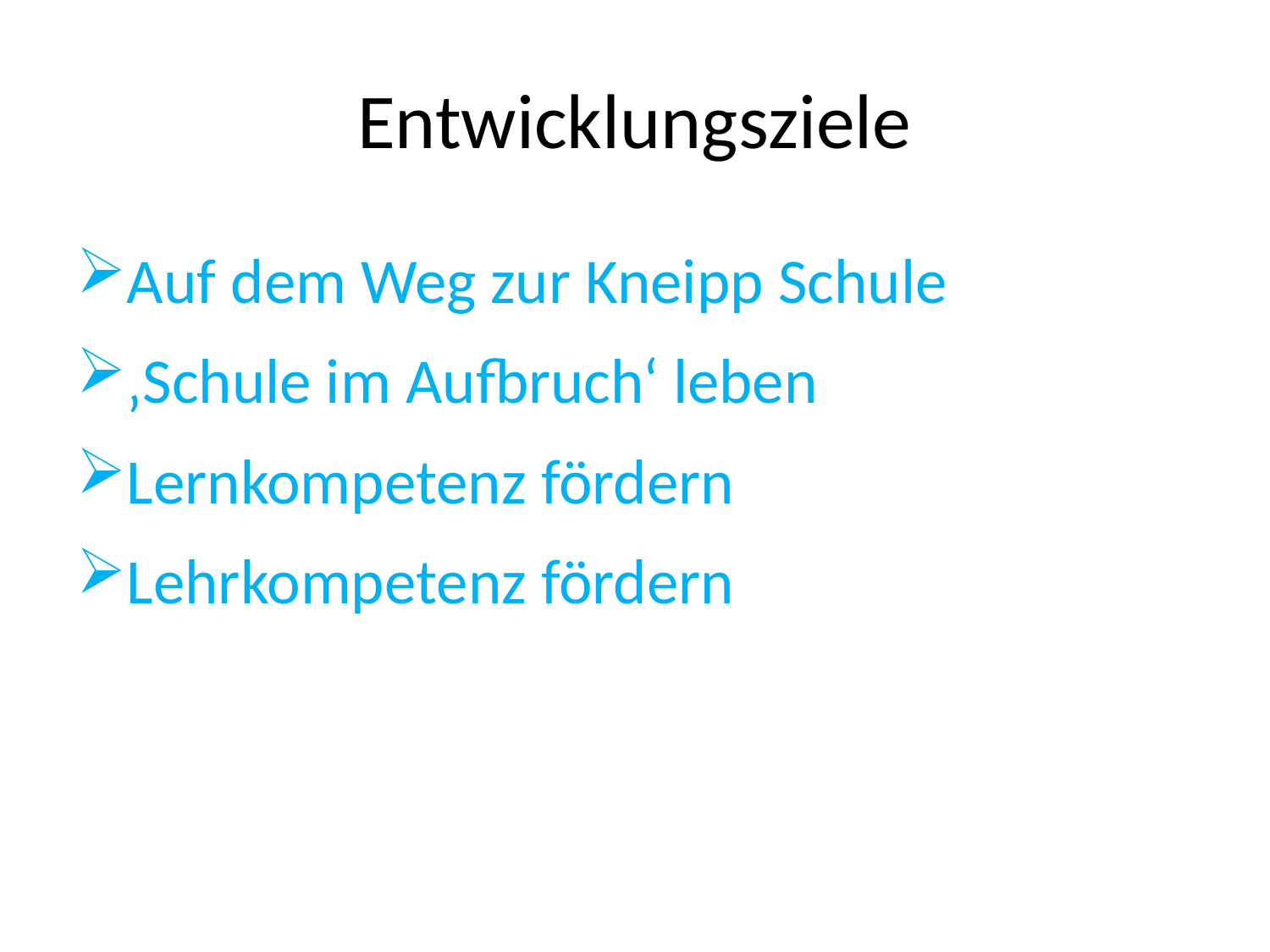

# Entwicklungsziele
Auf dem Weg zur Kneipp Schule
‚Schule im Aufbruch‘ leben
Lernkompetenz fördern
Lehrkompetenz fördern